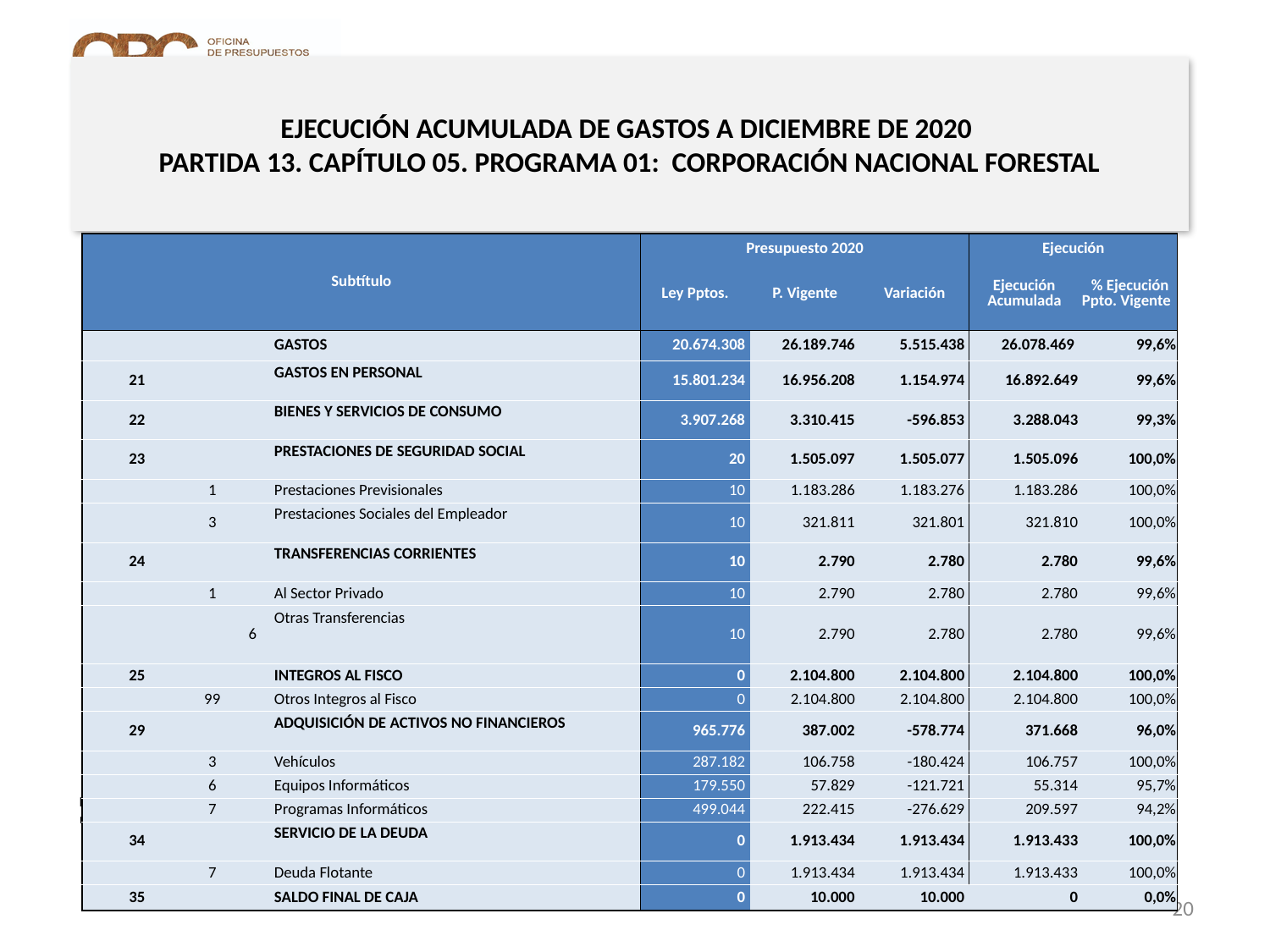

# EJECUCIÓN ACUMULADA DE GASTOS A DICIEMBRE DE 2020 PARTIDA 13. CAPÍTULO 05. PROGRAMA 01:  CORPORACIÓN NACIONAL FORESTAL
en miles de pesos de 2020
| Subtítulo |  |  |  | Presupuesto 2020 |  |  | Ejecución |  |
| --- | --- | --- | --- | --- | --- | --- | --- | --- |
|  |  |  |  | Ley Pptos. | P. Vigente | Variación | Ejecución Acumulada | % Ejecución Ppto. Vigente |
|  |  |  | GASTOS | 20.674.308 | 26.189.746 | 5.515.438 | 26.078.469 | 99,6% |
| 21 |  |  | GASTOS EN PERSONAL | 15.801.234 | 16.956.208 | 1.154.974 | 16.892.649 | 99,6% |
| 22 |  |  | BIENES Y SERVICIOS DE CONSUMO | 3.907.268 | 3.310.415 | -596.853 | 3.288.043 | 99,3% |
| 23 |  |  | PRESTACIONES DE SEGURIDAD SOCIAL | 20 | 1.505.097 | 1.505.077 | 1.505.096 | 100,0% |
|  | 1 |  | Prestaciones Previsionales | 10 | 1.183.286 | 1.183.276 | 1.183.286 | 100,0% |
|  | 3 |  | Prestaciones Sociales del Empleador | 10 | 321.811 | 321.801 | 321.810 | 100,0% |
| 24 |  |  | TRANSFERENCIAS CORRIENTES | 10 | 2.790 | 2.780 | 2.780 | 99,6% |
|  | 1 |  | Al Sector Privado | 10 | 2.790 | 2.780 | 2.780 | 99,6% |
|  |  | 6 | Otras Transferencias | 10 | 2.790 | 2.780 | 2.780 | 99,6% |
| 25 |  |  | INTEGROS AL FISCO | 0 | 2.104.800 | 2.104.800 | 2.104.800 | 100,0% |
|  | 99 |  | Otros Integros al Fisco | 0 | 2.104.800 | 2.104.800 | 2.104.800 | 100,0% |
| 29 |  |  | ADQUISICIÓN DE ACTIVOS NO FINANCIEROS | 965.776 | 387.002 | -578.774 | 371.668 | 96,0% |
|  | 3 |  | Vehículos | 287.182 | 106.758 | -180.424 | 106.757 | 100,0% |
|  | 6 |  | Equipos Informáticos | 179.550 | 57.829 | -121.721 | 55.314 | 95,7% |
|  | 7 |  | Programas Informáticos | 499.044 | 222.415 | -276.629 | 209.597 | 94,2% |
| 34 |  |  | SERVICIO DE LA DEUDA | 0 | 1.913.434 | 1.913.434 | 1.913.433 | 100,0% |
|  | 7 |  | Deuda Flotante | 0 | 1.913.434 | 1.913.434 | 1.913.433 | 100,0% |
| 35 |  |  | SALDO FINAL DE CAJA | 0 | 10.000 | 10.000 | 0 | 0,0% |
Nota: Para el cálculo del presupuesto vigente, así como para determinar la ejecución acumulada, no se incluyó: el subtítulo 25.99 “Otros Íntegros al Fisco” por cuanto corresponden a movimientos contables derivados de una instrucción administrativa aplicada por Dipres a partir del mes de abril.
Fuente: Elaboración propia en base  a Informes de ejecución presupuestaria mensual de DIPRES
20